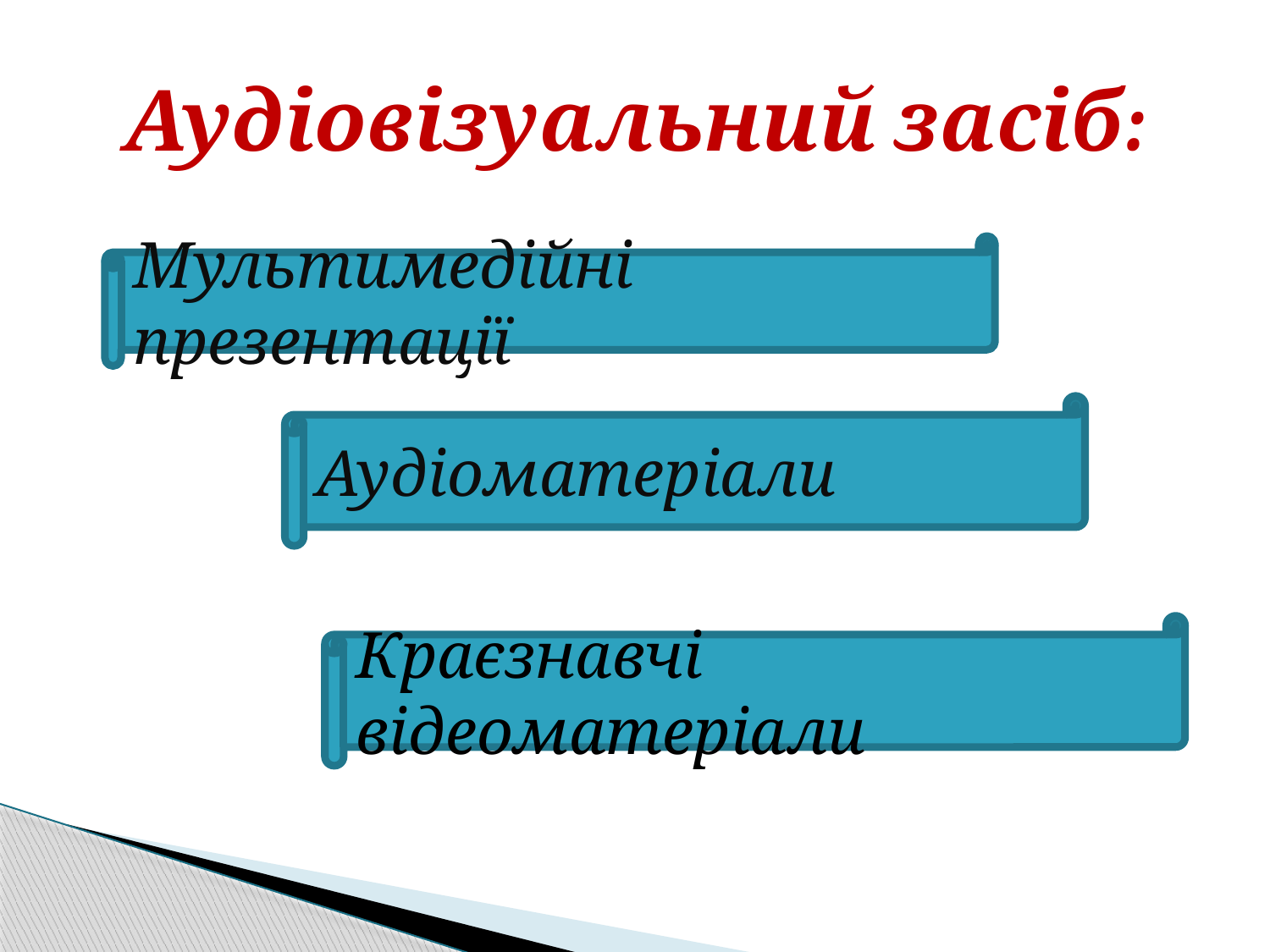

# Аудіовізуальний засіб:
Мультимедійні презентації
Аудіоматеріали
Краєзнавчі відеоматеріали